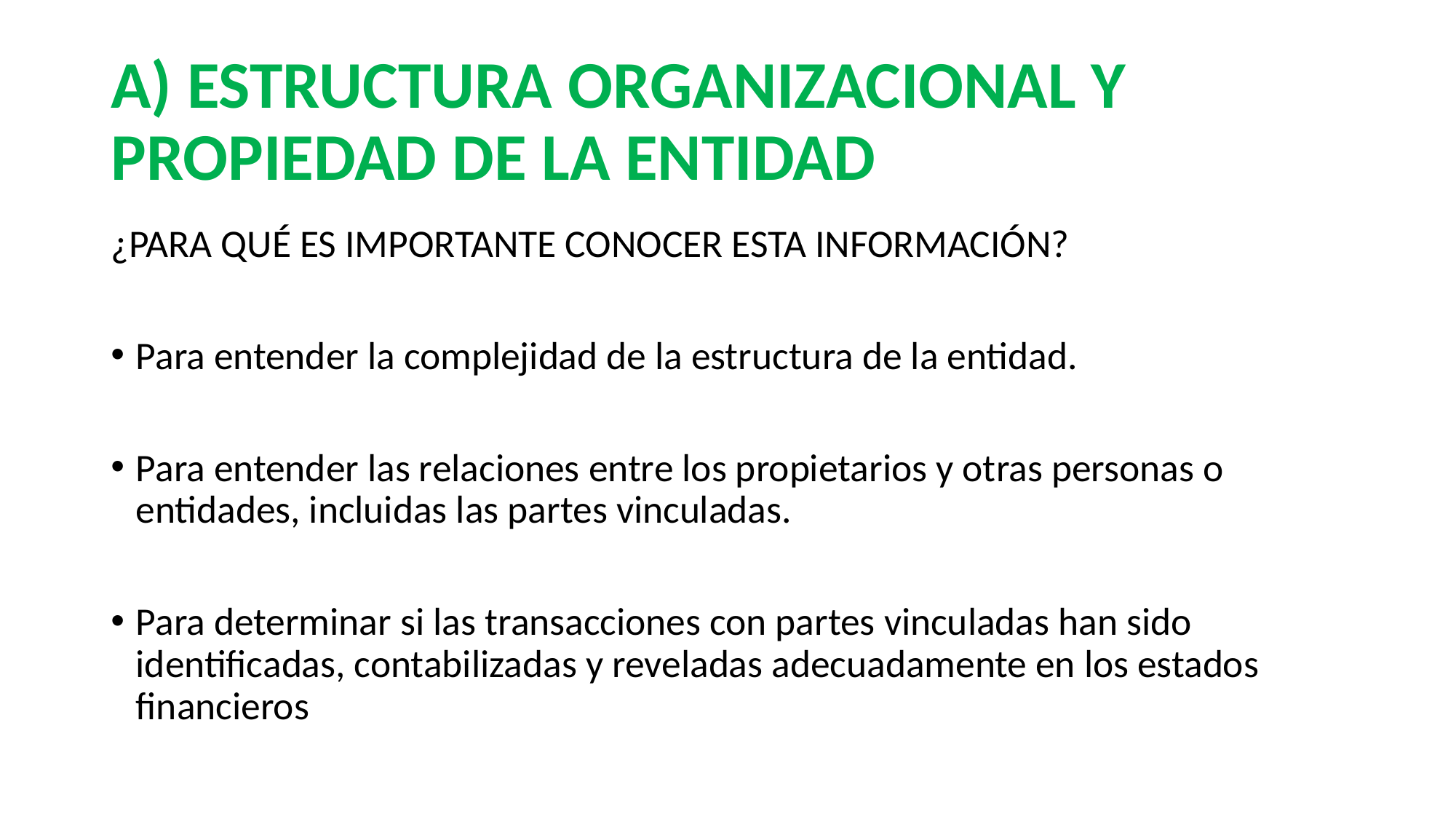

# A) ESTRUCTURA ORGANIZACIONAL Y PROPIEDAD DE LA ENTIDAD
¿PARA QUÉ ES IMPORTANTE CONOCER ESTA INFORMACIÓN?

Para entender la complejidad de la estructura de la entidad.

Para entender las relaciones entre los propietarios y otras personas o entidades, incluidas las partes vinculadas.

Para determinar si las transacciones con partes vinculadas han sido identificadas, contabilizadas y reveladas adecuadamente en los estados financieros